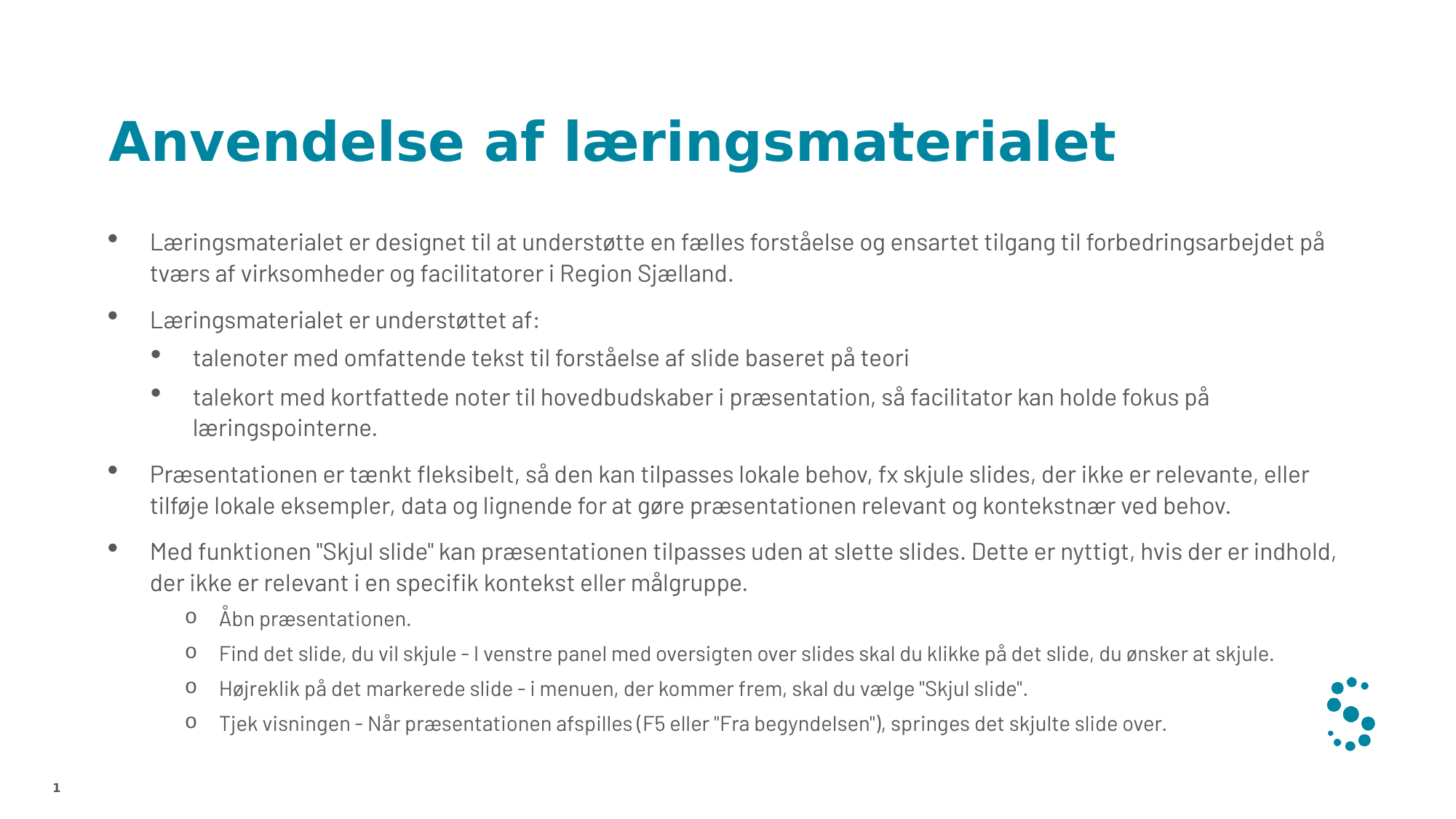

# Anvendelse af læringsmaterialet
Læringsmaterialet er designet til at understøtte en fælles forståelse og ensartet tilgang til forbedringsarbejdet på tværs af virksomheder og facilitatorer i Region Sjælland.
Læringsmaterialet er understøttet af:
talenoter med omfattende tekst til forståelse af slide baseret på teori
talekort med kortfattede noter til hovedbudskaber i præsentation, så facilitator kan holde fokus på læringspointerne.
Præsentationen er tænkt fleksibelt, så den kan tilpasses lokale behov, fx skjule slides, der ikke er relevante, eller tilføje lokale eksempler, data og lignende for at gøre præsentationen relevant og kontekstnær ved behov.
Med funktionen "Skjul slide" kan præsentationen tilpasses uden at slette slides. Dette er nyttigt, hvis der er indhold, der ikke er relevant i en specifik kontekst eller målgruppe.
Åbn præsentationen.
Find det slide, du vil skjule - I venstre panel med oversigten over slides skal du klikke på det slide, du ønsker at skjule.
Højreklik på det markerede slide - i menuen, der kommer frem, skal du vælge "Skjul slide".
Tjek visningen - Når præsentationen afspilles (F5 eller "Fra begyndelsen"), springes det skjulte slide over.

1